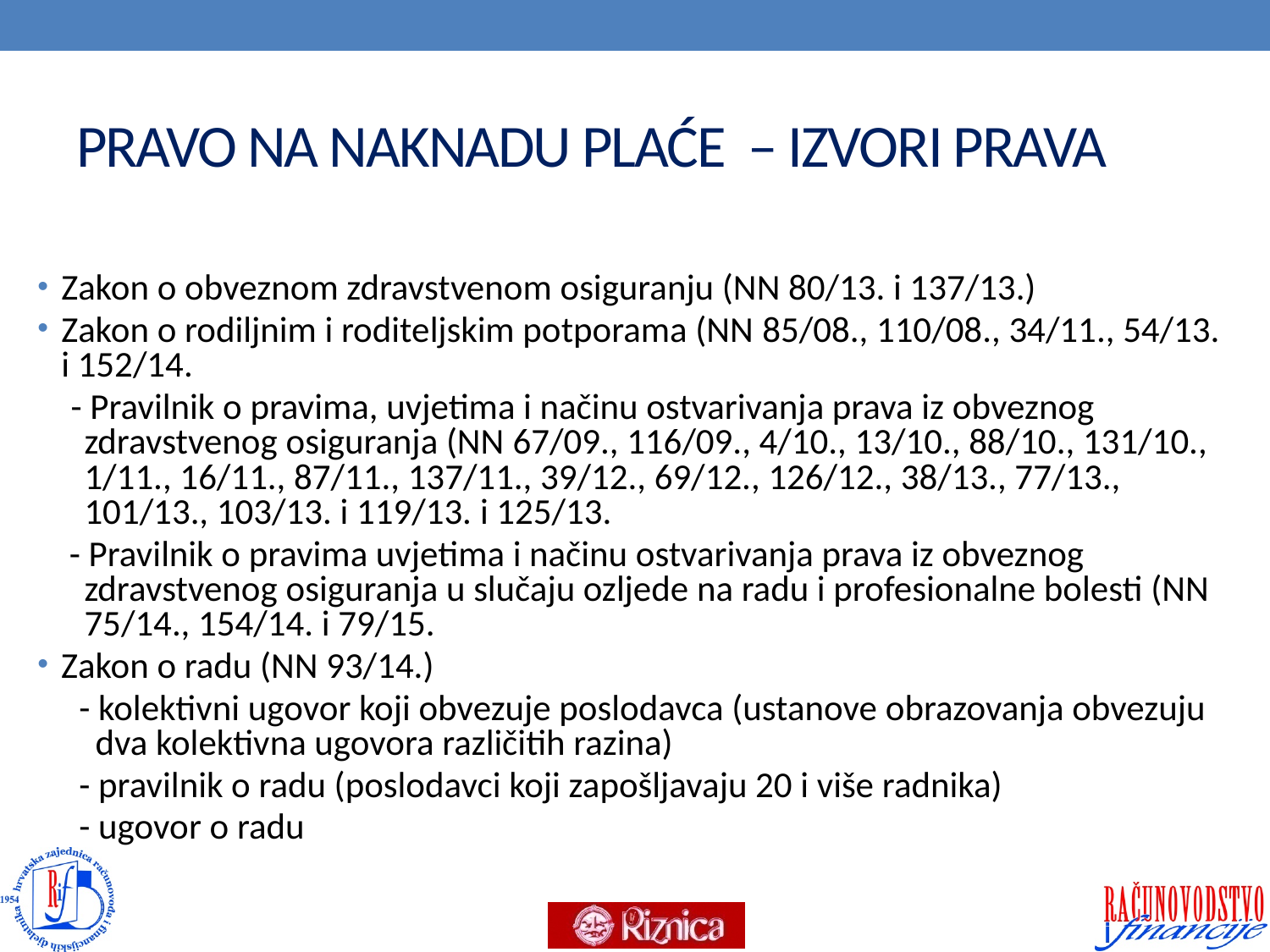

# PRAVO NA NAKNADU PLAĆE  – IZVORI PRAVA
Zakon o obveznom zdravstvenom osiguranju (NN 80/13. i 137/13.)
Zakon o rodiljnim i roditeljskim potporama (NN 85/08., 110/08., 34/11., 54/13. i 152/14.
    - Pravilnik o pravima, uvjetima i načinu ostvarivanja prava iz obveznog zdravstvenog osiguranja (NN 67/09., 116/09., 4/10., 13/10., 88/10., 131/10., 1/11., 16/11., 87/11., 137/11., 39/12., 69/12., 126/12., 38/13., 77/13., 101/13., 103/13. i 119/13. i 125/13.
 - Pravilnik o pravima uvjetima i načinu ostvarivanja prava iz obveznog zdravstvenog osiguranja u slučaju ozljede na radu i profesionalne bolesti (NN 75/14., 154/14. i 79/15.
Zakon o radu (NN 93/14.)
     - kolektivni ugovor koji obvezuje poslodavca (ustanove obrazovanja obvezuju dva kolektivna ugovora različitih razina)
     - pravilnik o radu (poslodavci koji zapošljavaju 20 i više radnika)
     - ugovor o radu